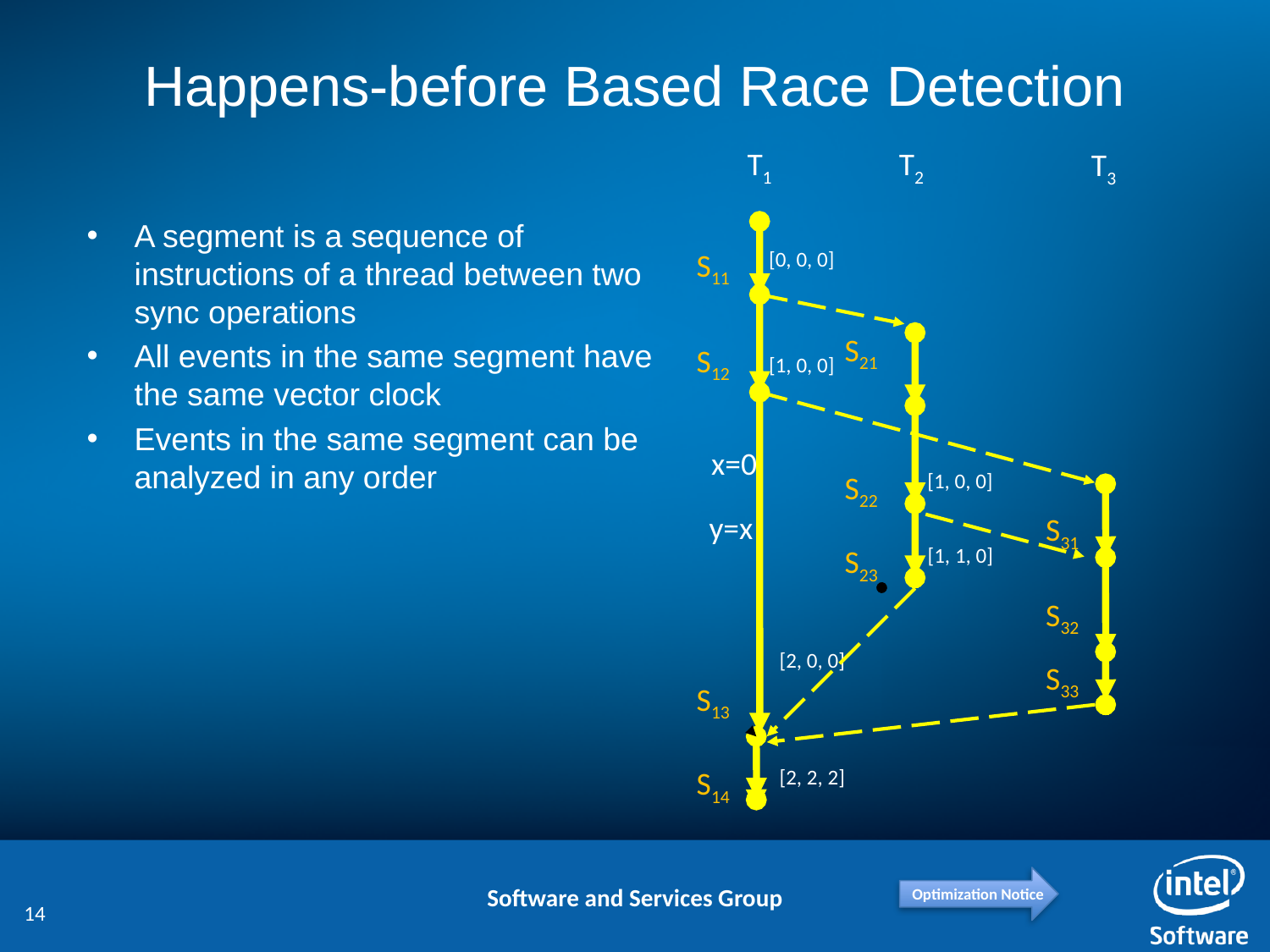

# Happens-before Based Race Detection
T1
T2
T3
A segment is a sequence of instructions of a thread between two sync operations
All events in the same segment have the same vector clock
Events in the same segment can be analyzed in any order

S11
[0, 0, 0]

S21

S12
[1, 0, 0]

x=0
S22
[1, 0, 0]

y=x

S31

S23
[1, 1, 0]

S32
[2, 0, 0]
S33

S13

S14
[2, 2, 2]

14